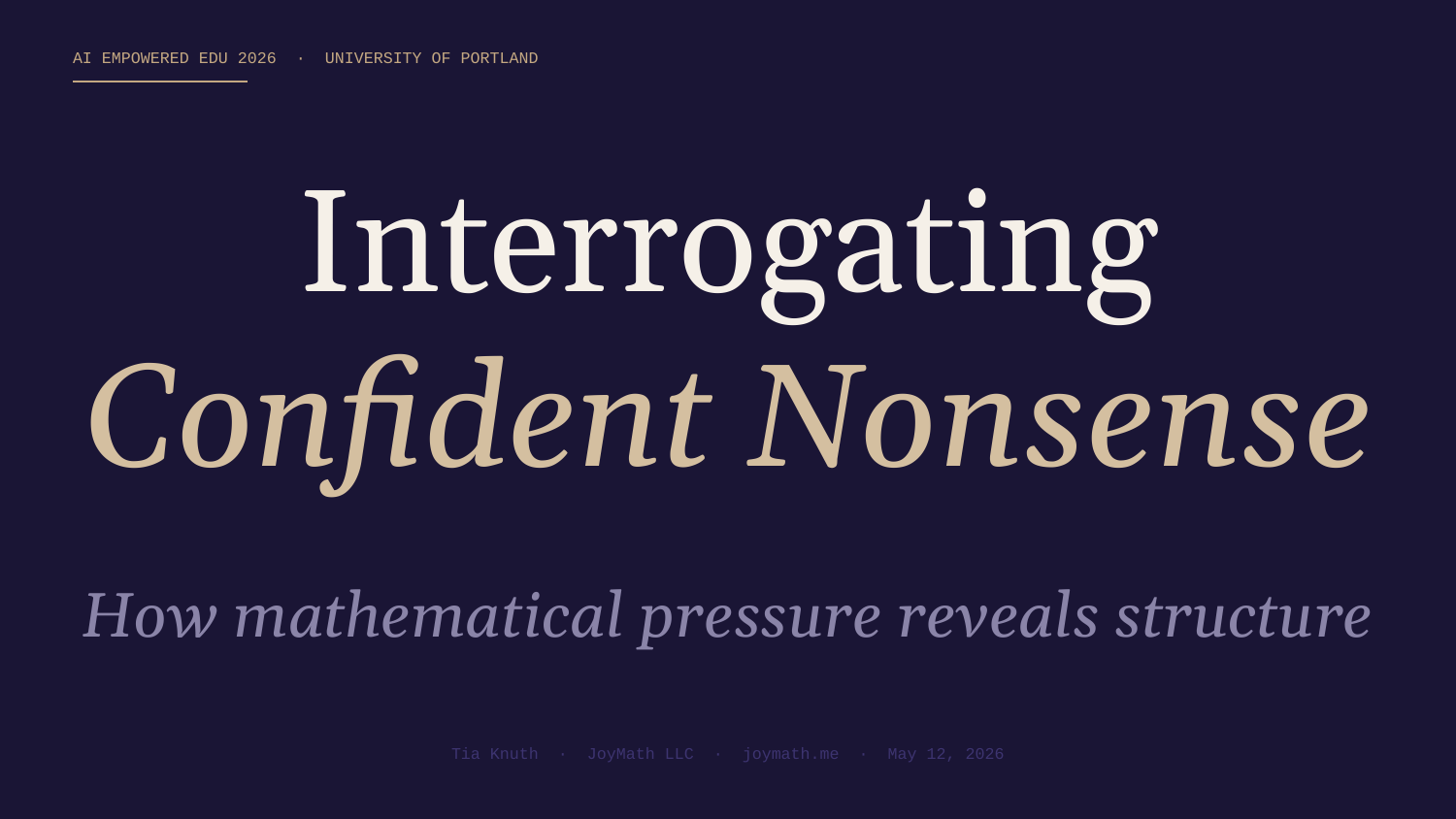

AI EMPOWERED EDU 2026  ·  UNIVERSITY OF PORTLAND
Interrogating
Confident Nonsense
How mathematical pressure reveals structure
Tia Knuth  ·  JoyMath LLC  ·  joymath.me  ·  May 12, 2026